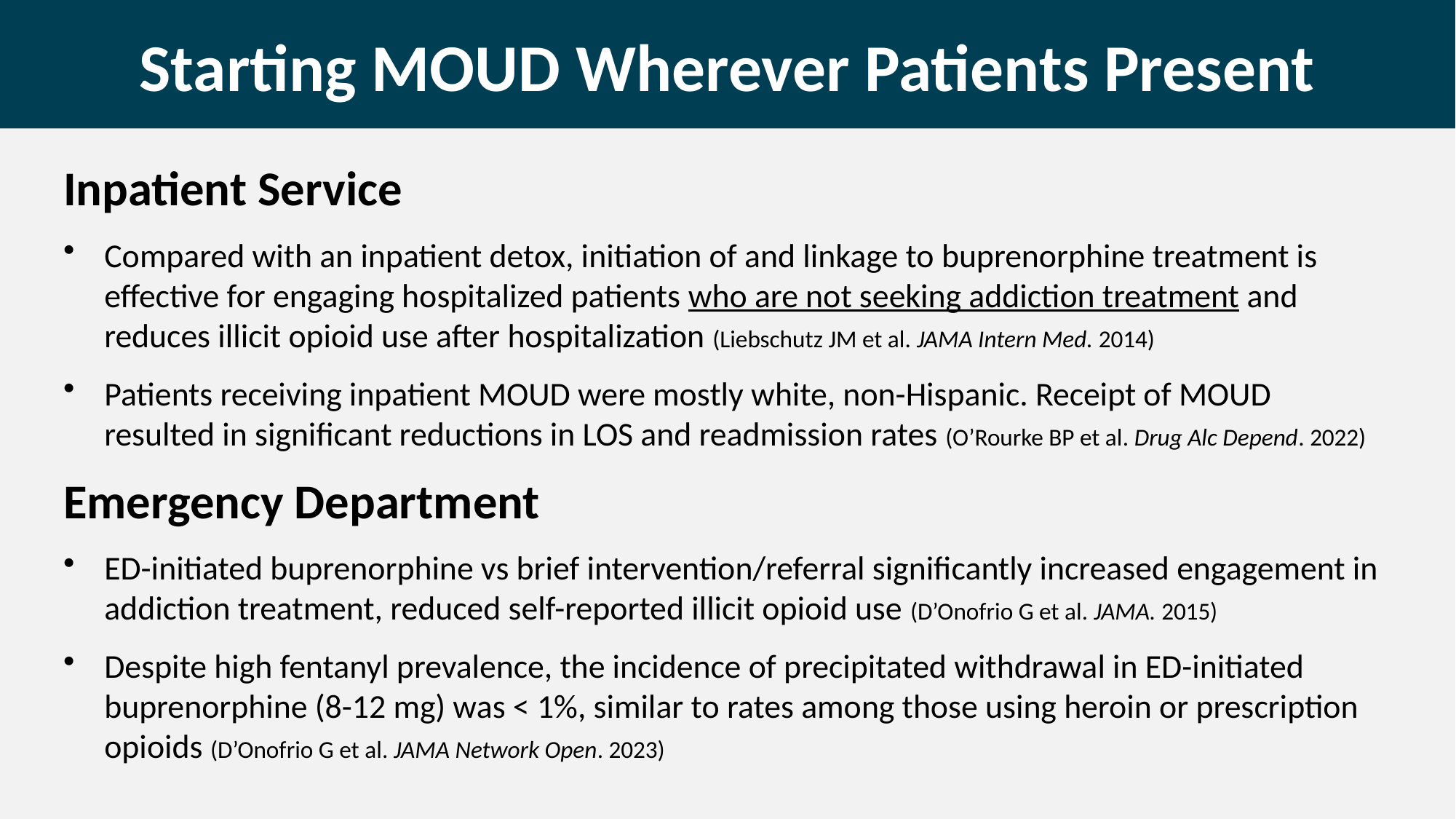

# Starting MOUD Wherever Patients Present
Inpatient Service
Compared with an inpatient detox, initiation of and linkage to buprenorphine treatment is effective for engaging hospitalized patients who are not seeking addiction treatment and reduces illicit opioid use after hospitalization (Liebschutz JM et al. JAMA Intern Med. 2014)
Patients receiving inpatient MOUD were mostly white, non-Hispanic. Receipt of MOUD resulted in significant reductions in LOS and readmission rates (O’Rourke BP et al. Drug Alc Depend. 2022)
Emergency Department
ED-initiated buprenorphine vs brief intervention/referral significantly increased engagement in addiction treatment, reduced self-reported illicit opioid use (D’Onofrio G et al. JAMA. 2015)
Despite high fentanyl prevalence, the incidence of precipitated withdrawal in ED-initiated buprenorphine (8-12 mg) was < 1%, similar to rates among those using heroin or prescription opioids (D’Onofrio G et al. JAMA Network Open. 2023)